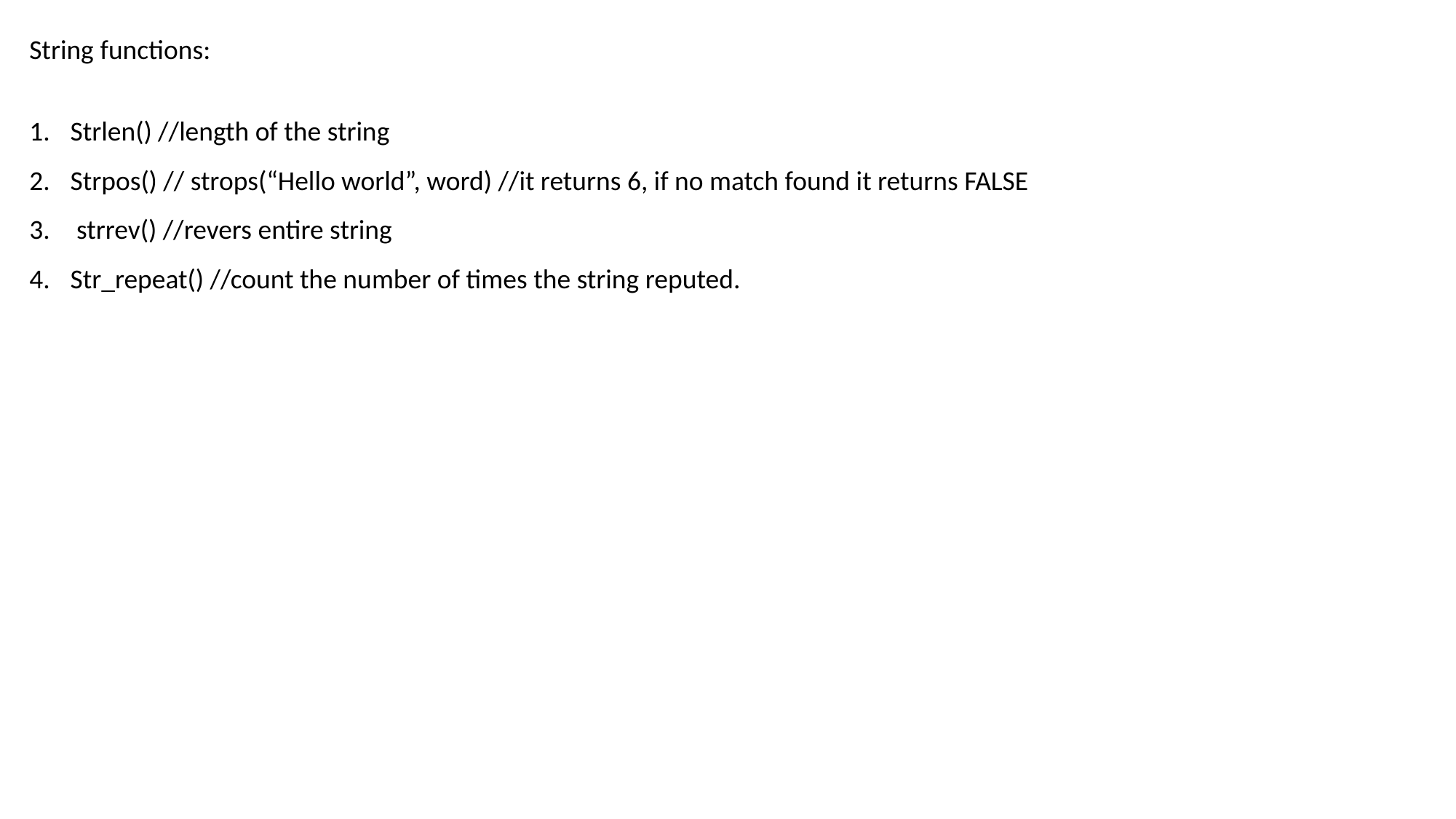

String functions:

Strlen() //length of the string
Strpos() // strops(“Hello world”, word) //it returns 6, if no match found it returns FALSE
 strrev() //revers entire string
Str_repeat() //count the number of times the string reputed.